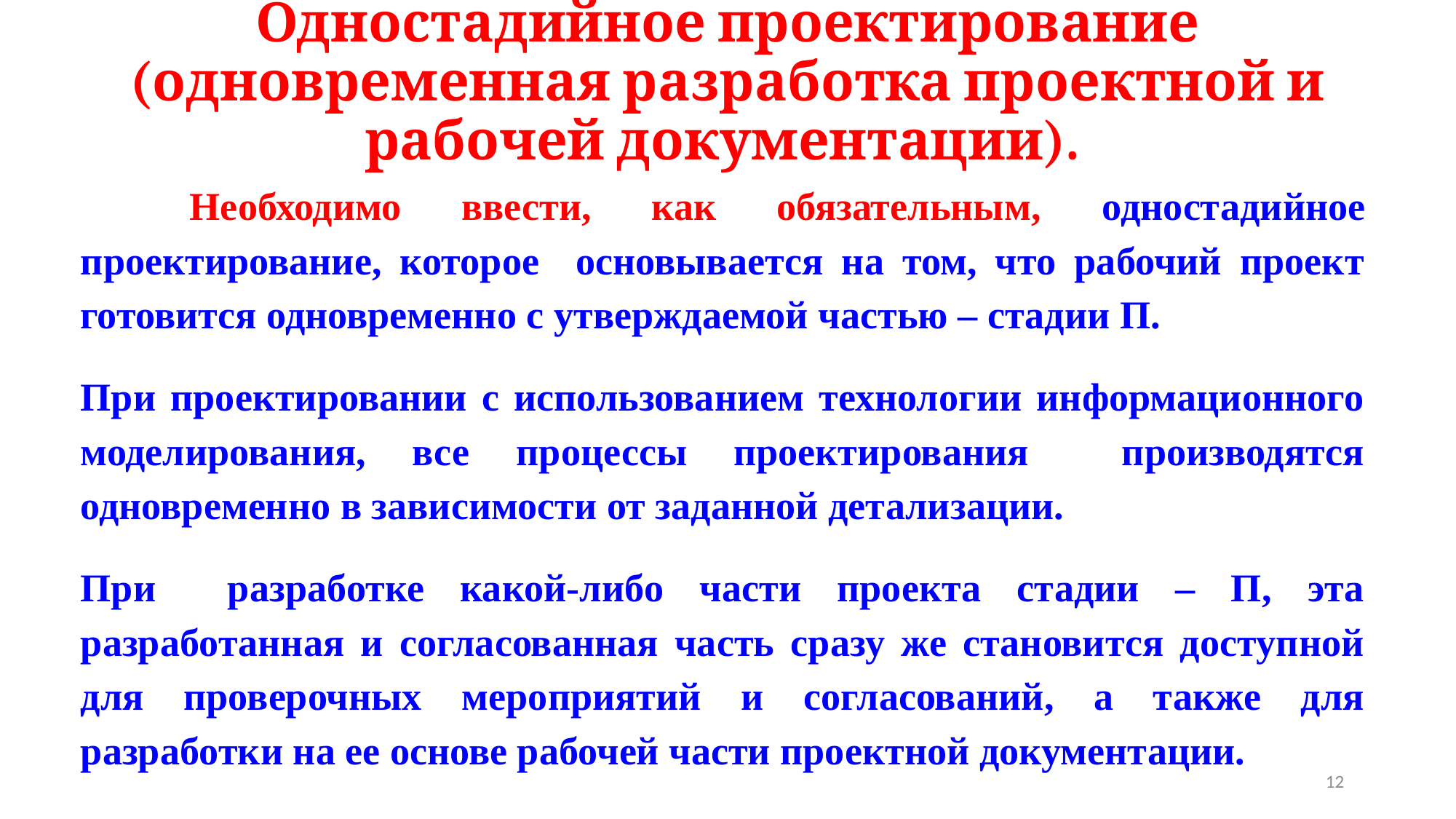

# Одностадийное проектирование (одновременная разработка проектной и рабочей документации).
	Необходимо ввести, как обязательным, одностадийное проектирование, которое  основывается на том, что рабочий проект готовится одновременно с утверждаемой частью – стадии П.
При проектировании с использованием технологии информационного моделирования, все процессы проектирования  производятся одновременно в зависимости от заданной детализации.
При  разработке какой-либо части проекта стадии – П, эта разработанная и согласованная часть сразу же становится доступной для проверочных мероприятий и согласований, а также для разработки на ее основе рабочей части проектной документации.
12